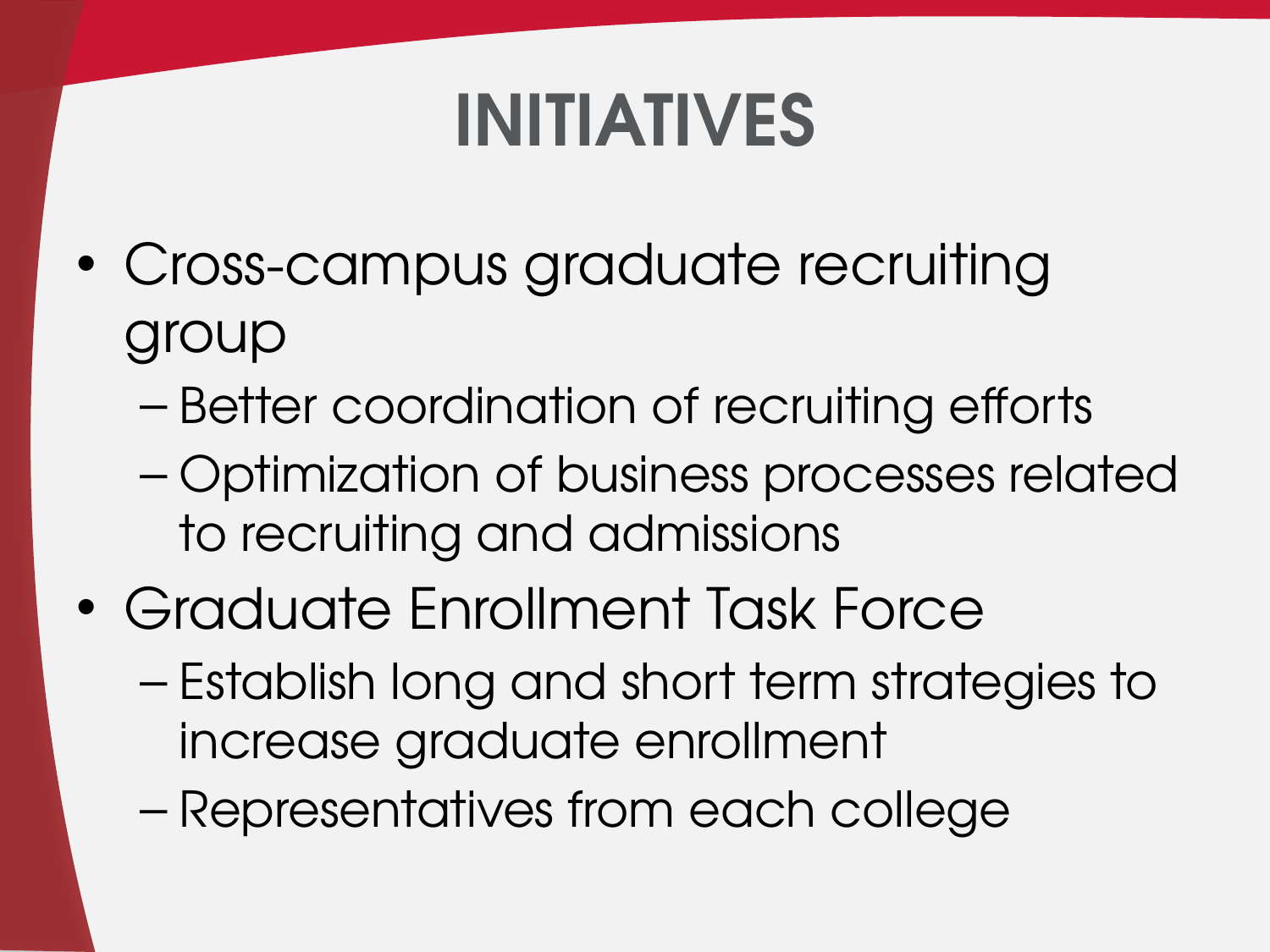

# Initiatives
Cross-campus graduate recruiting group
Better coordination of recruiting efforts
Optimization of business processes related to recruiting and admissions
Graduate Enrollment Task Force
Establish long and short term strategies to increase graduate enrollment
Representatives from each college